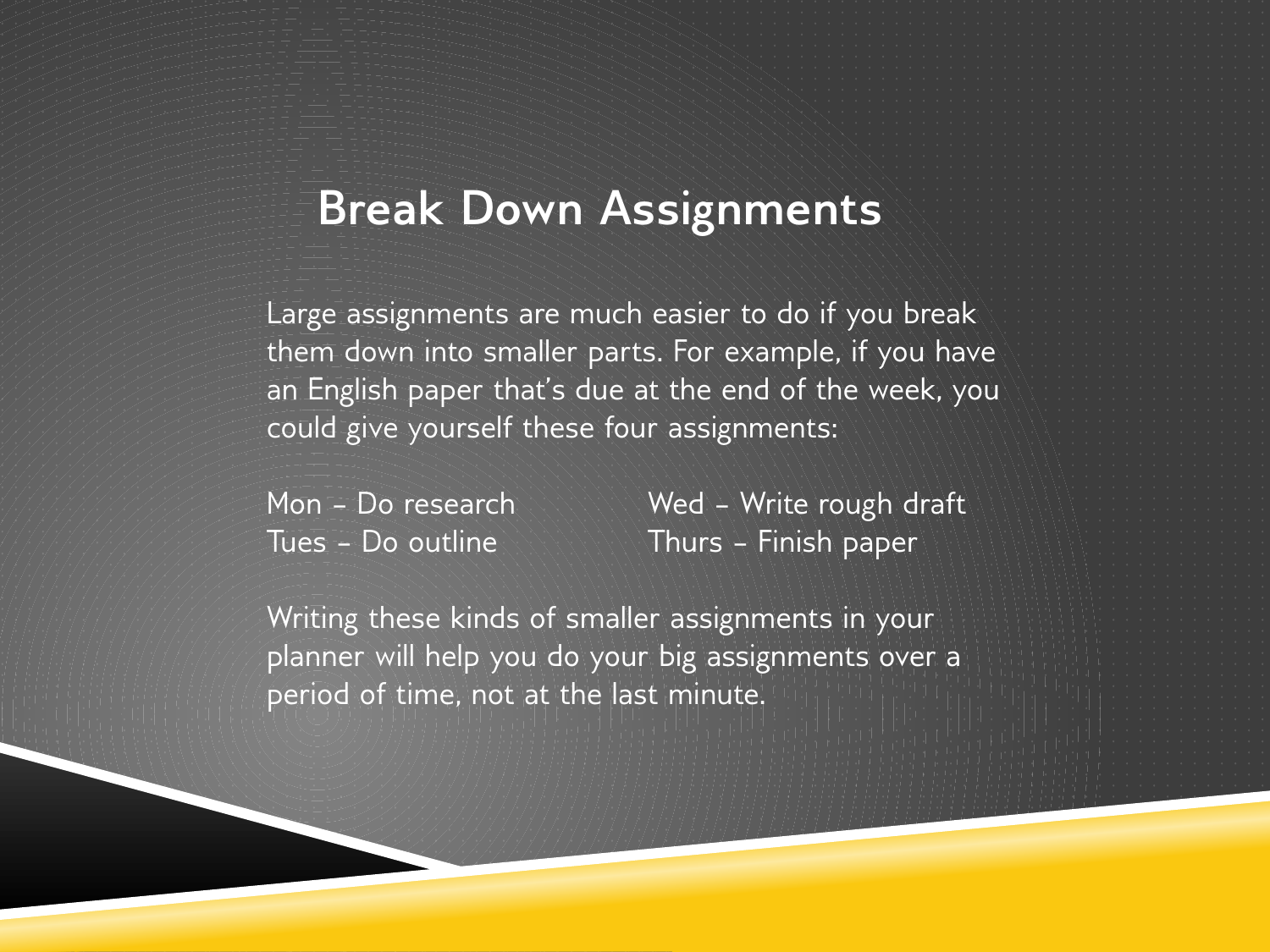

Break Down Assignments
Large assignments are much easier to do if you break them down into smaller parts. For example, if you have an English paper that’s due at the end of the week, you could give yourself these four assignments:

Mon – Do research		Wed – Write rough draft
Tues – Do outline		Thurs – Finish paper

Writing these kinds of smaller assignments in your planner will help you do your big assignments over a period of time, not at the last minute.